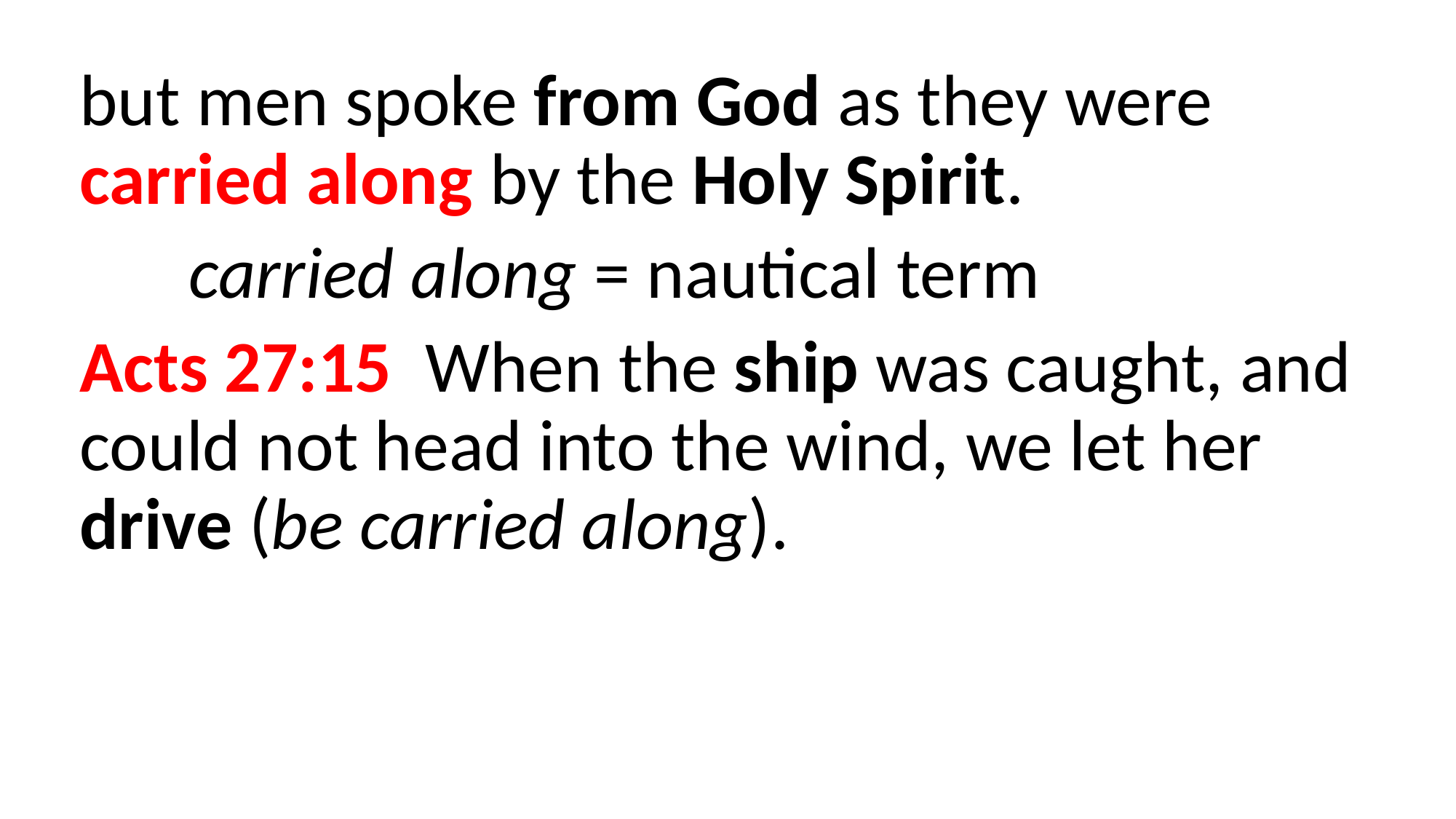

but men spoke from God as they were carried along by the Holy Spirit.
	carried along = nautical term
Acts 27:15  When the ship was caught, and could not head into the wind, we let her drive (be carried along).